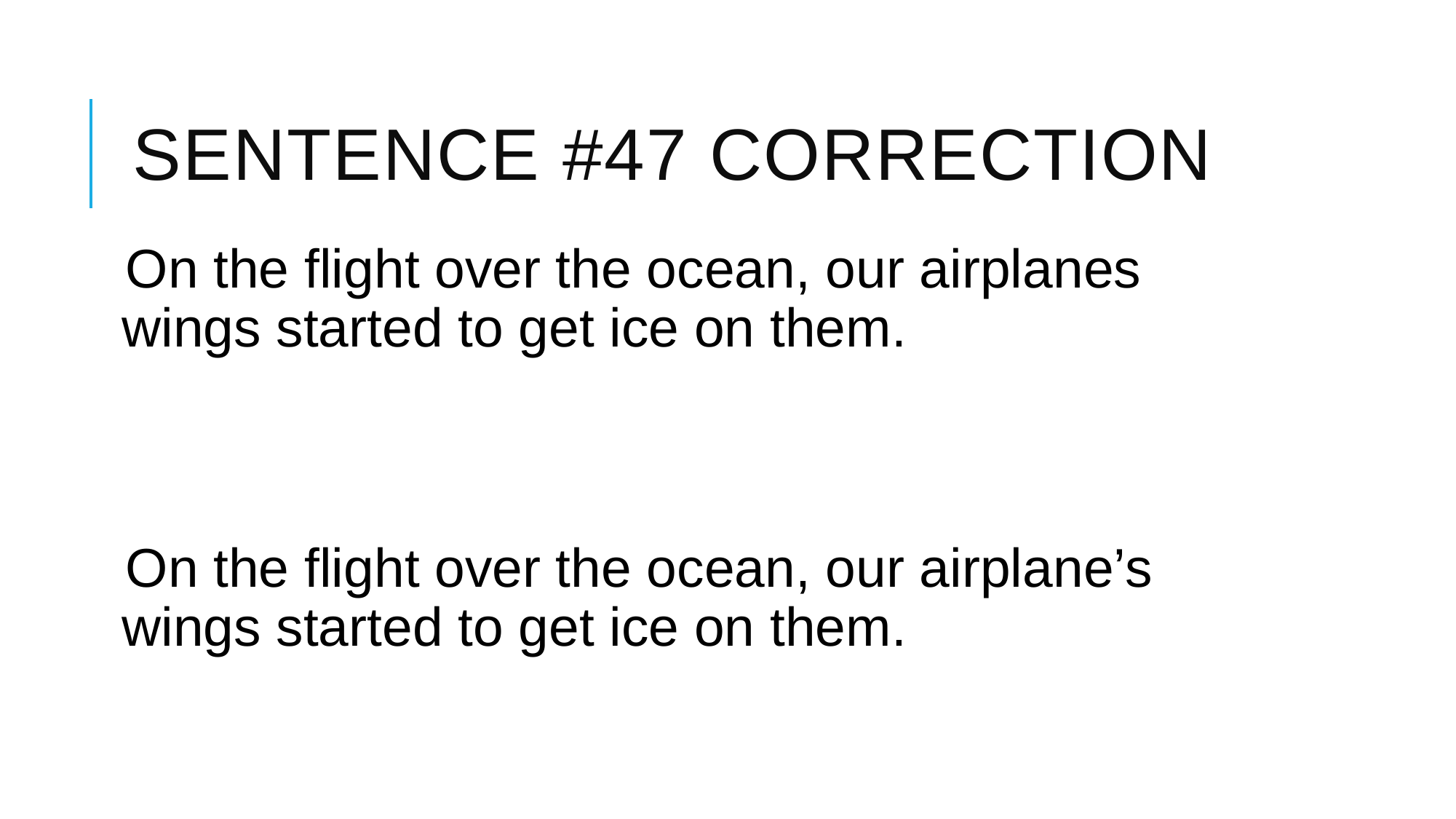

# Sentence #47 Correction
On the flight over the ocean, our airplanes wings started to get ice on them.

On the flight over the ocean, our airplane’s wings started to get ice on them.